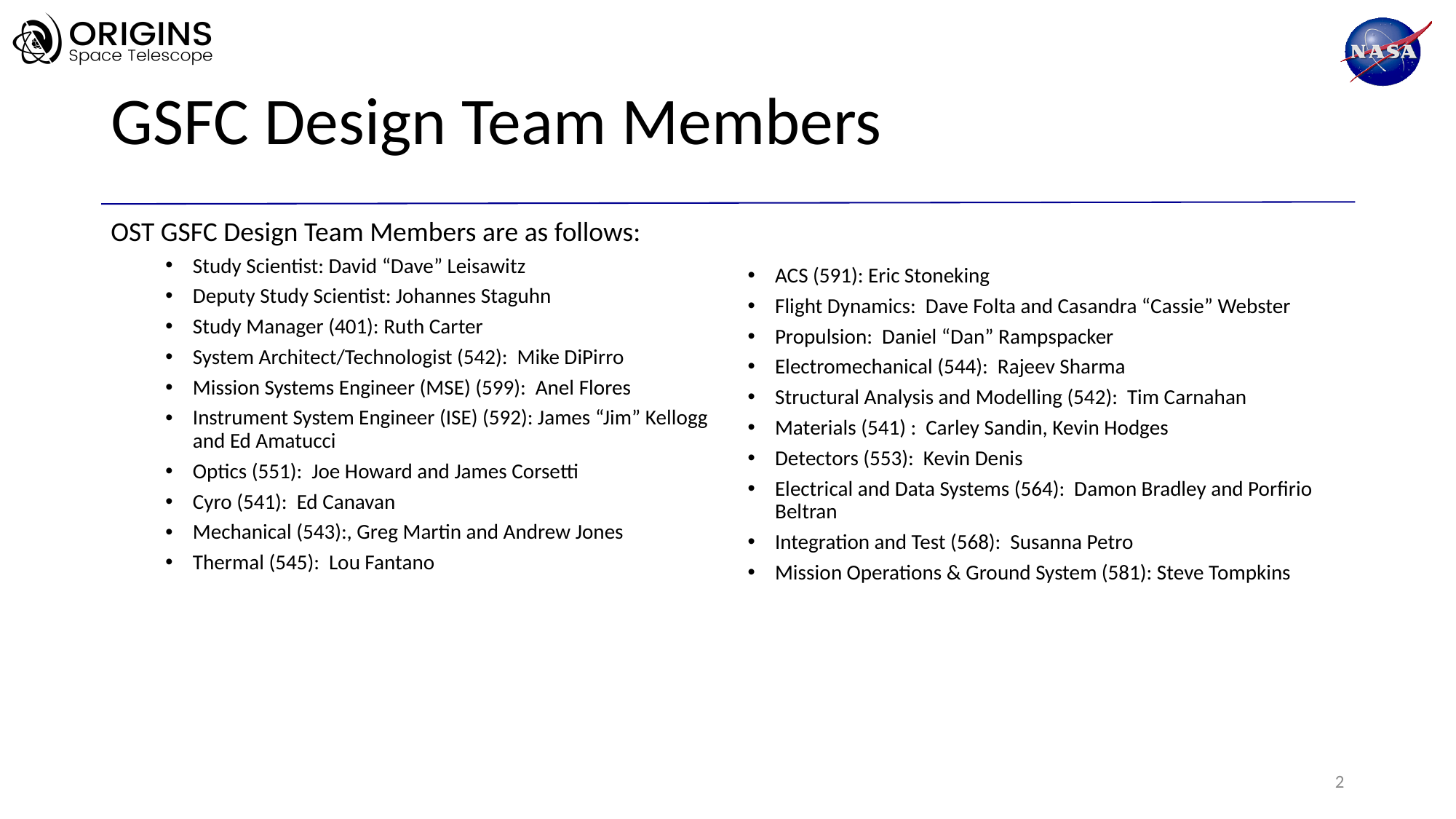

# GSFC Design Team Members
OST GSFC Design Team Members are as follows:
Study Scientist: David “Dave” Leisawitz
Deputy Study Scientist: Johannes Staguhn
Study Manager (401): Ruth Carter
System Architect/Technologist (542):  Mike DiPirro
Mission Systems Engineer (MSE) (599):  Anel Flores
Instrument System Engineer (ISE) (592): James “Jim” Kellogg and Ed Amatucci
Optics (551):  Joe Howard and James Corsetti
Cyro (541):  Ed Canavan
Mechanical (543):, Greg Martin and Andrew Jones
Thermal (545):  Lou Fantano

ACS (591): Eric Stoneking
Flight Dynamics:  Dave Folta and Casandra “Cassie” Webster
Propulsion:  Daniel “Dan” Rampspacker
Electromechanical (544):  Rajeev Sharma
Structural Analysis and Modelling (542):  Tim Carnahan
Materials (541) :  Carley Sandin, Kevin Hodges
Detectors (553):  Kevin Denis
Electrical and Data Systems (564):  Damon Bradley and Porfirio Beltran
Integration and Test (568):  Susanna Petro
Mission Operations & Ground System (581): Steve Tompkins

2